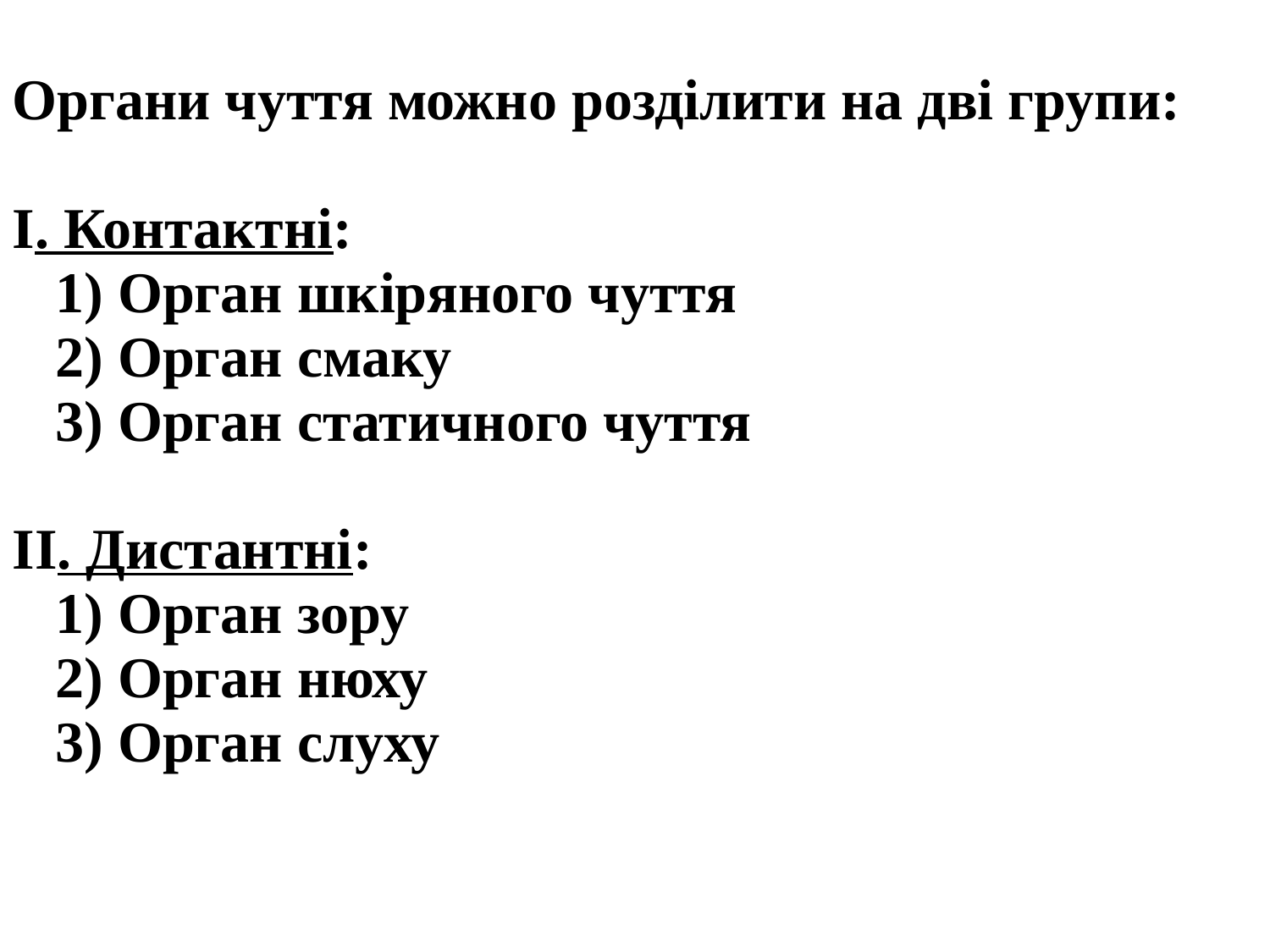

Органи чуття можно розділити на дві групи:

І. Контактні:
   1) Орган шкіряного чуття
   2) Орган смаку
   3) Орган статичного чуття

ІІ. Дистантні:
   1) Орган зору
   2) Орган нюху
   3) Орган слуху